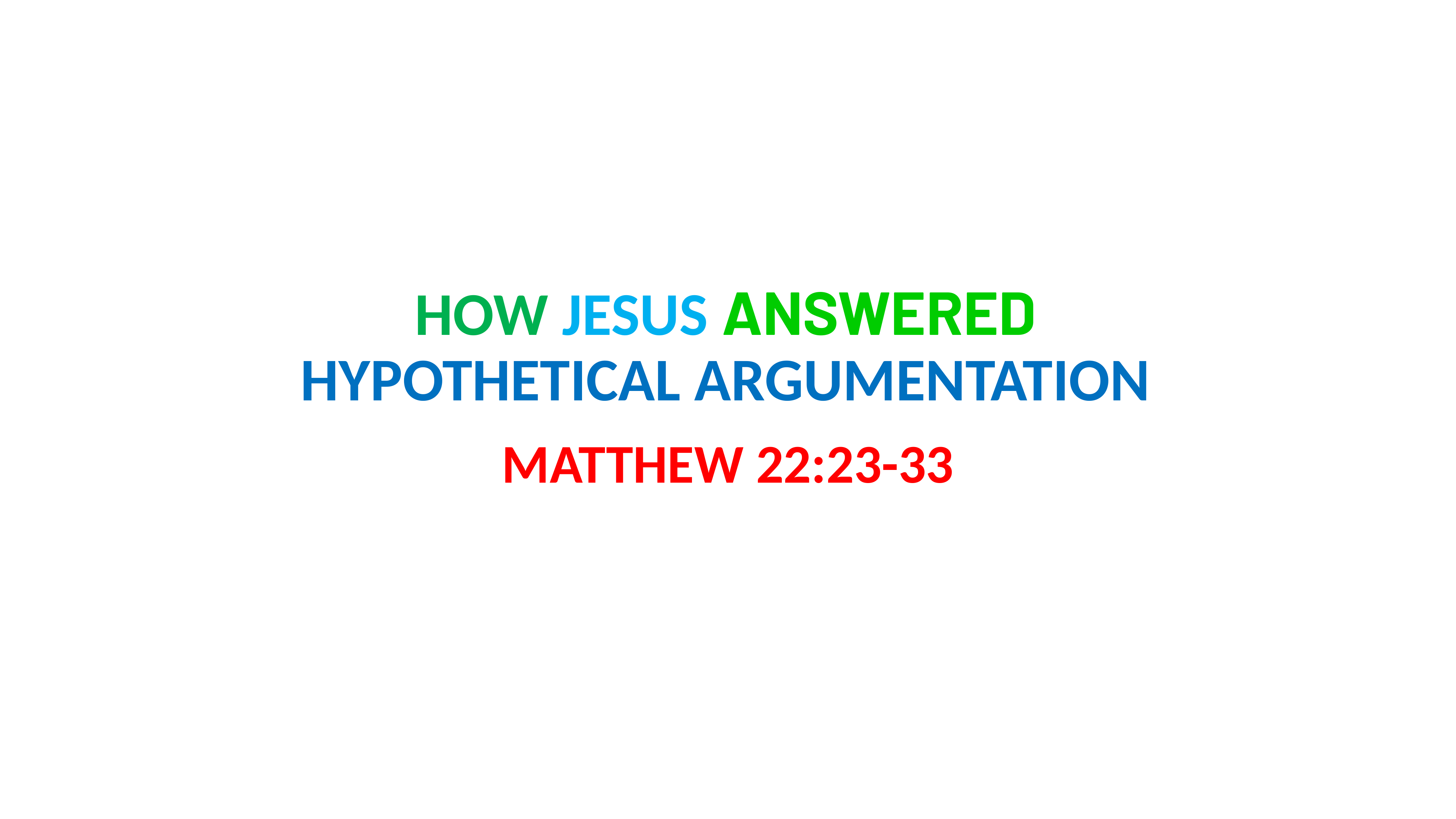

# HOW JESUS ANSWERED HYPOTHETICAL ARGUMENTATION
MATTHEW 22:23-33